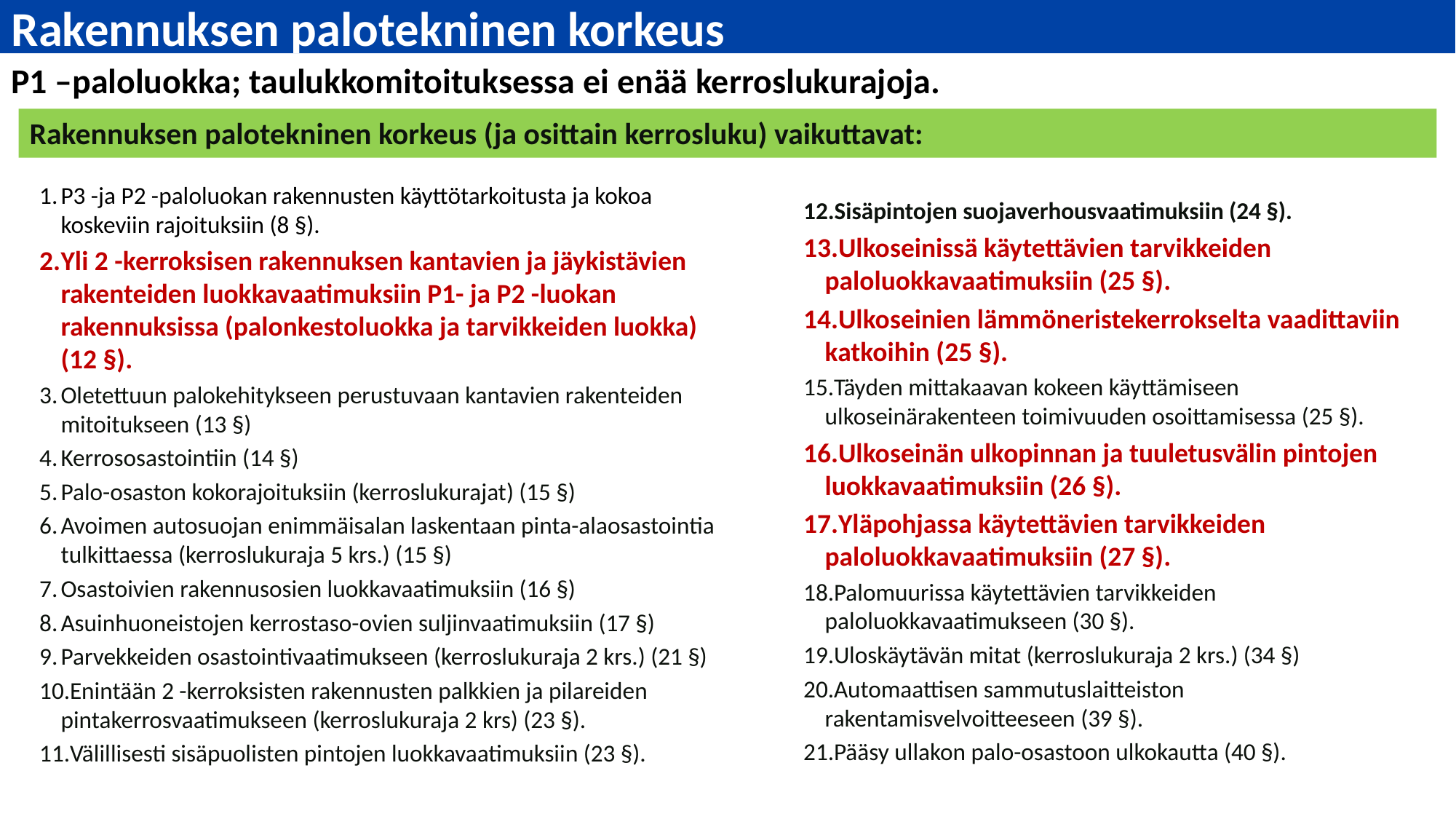

Rakennuksen palotekninen korkeus
P1 –paloluokka; taulukkomitoituksessa ei enää kerroslukurajoja.

Rakennuksen palotekninen korkeus (ja osittain kerrosluku) vaikuttavat:
P3 -ja P2 -paloluokan rakennusten käyttötarkoitusta ja kokoa koskeviin rajoituksiin (8 §).
Yli 2 -kerroksisen rakennuksen kantavien ja jäykistävien rakenteiden luokkavaatimuksiin P1- ja P2 -luokan rakennuksissa (palonkestoluokka ja tarvikkeiden luokka) (12 §).
Oletettuun palokehitykseen perustuvaan kantavien rakenteiden mitoitukseen (13 §)
Kerrososastointiin (14 §)
Palo-osaston kokorajoituksiin (kerroslukurajat) (15 §)
Avoimen autosuojan enimmäisalan laskentaan pinta-alaosastointia tulkittaessa (kerroslukuraja 5 krs.) (15 §)
Osastoivien rakennusosien luokkavaatimuksiin (16 §)
Asuinhuoneistojen kerrostaso-ovien suljinvaatimuksiin (17 §)
Parvekkeiden osastointivaatimukseen (kerroslukuraja 2 krs.) (21 §)
Enintään 2 -kerroksisten rakennusten palkkien ja pilareiden pintakerrosvaatimukseen (kerroslukuraja 2 krs) (23 §).
Välillisesti sisäpuolisten pintojen luokkavaatimuksiin (23 §).
Sisäpintojen suojaverhousvaatimuksiin (24 §).
Ulkoseinissä käytettävien tarvikkeiden paloluokkavaatimuksiin (25 §).
Ulkoseinien lämmöneristekerrokselta vaadittaviin katkoihin (25 §).
Täyden mittakaavan kokeen käyttämiseen ulkoseinärakenteen toimivuuden osoittamisessa (25 §).
Ulkoseinän ulkopinnan ja tuuletusvälin pintojen luokkavaatimuksiin (26 §).
Yläpohjassa käytettävien tarvikkeiden paloluokkavaatimuksiin (27 §).
Palomuurissa käytettävien tarvikkeiden paloluokkavaatimukseen (30 §).
Uloskäytävän mitat (kerroslukuraja 2 krs.) (34 §)
Automaattisen sammutuslaitteiston rakentamisvelvoitteeseen (39 §).
Pääsy ullakon palo-osastoon ulkokautta (40 §).